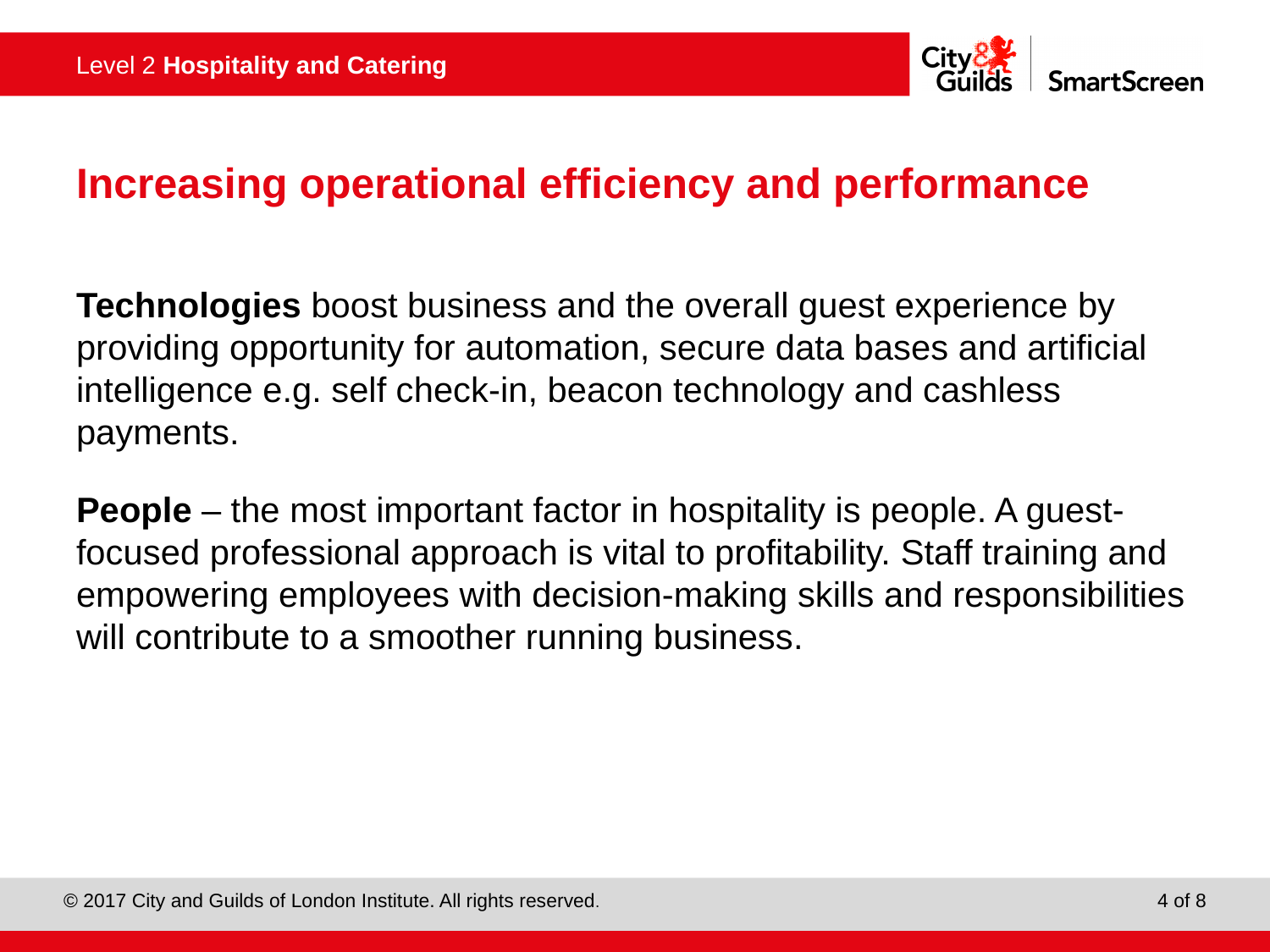

# Increasing operational efficiency and performance
Technologies boost business and the overall guest experience by providing opportunity for automation, secure data bases and artificial intelligence e.g. self check-in, beacon technology and cashless payments.
People – the most important factor in hospitality is people. A guest-focused professional approach is vital to profitability. Staff training and empowering employees with decision-making skills and responsibilities will contribute to a smoother running business.